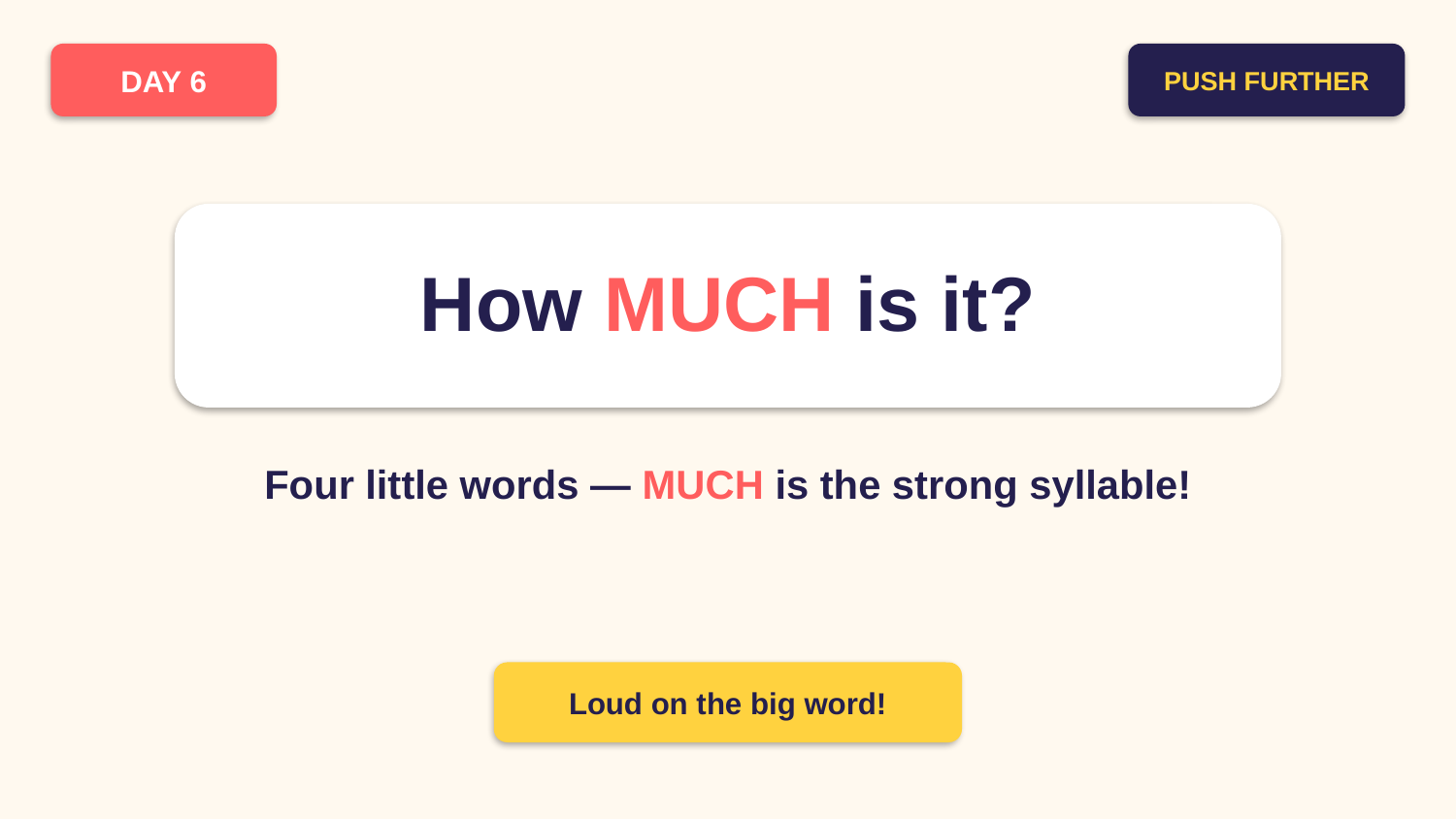

DAY 6
PUSH FURTHER

How MUCH is it?
Four little words — MUCH is the strong syllable!
Loud on the big word!